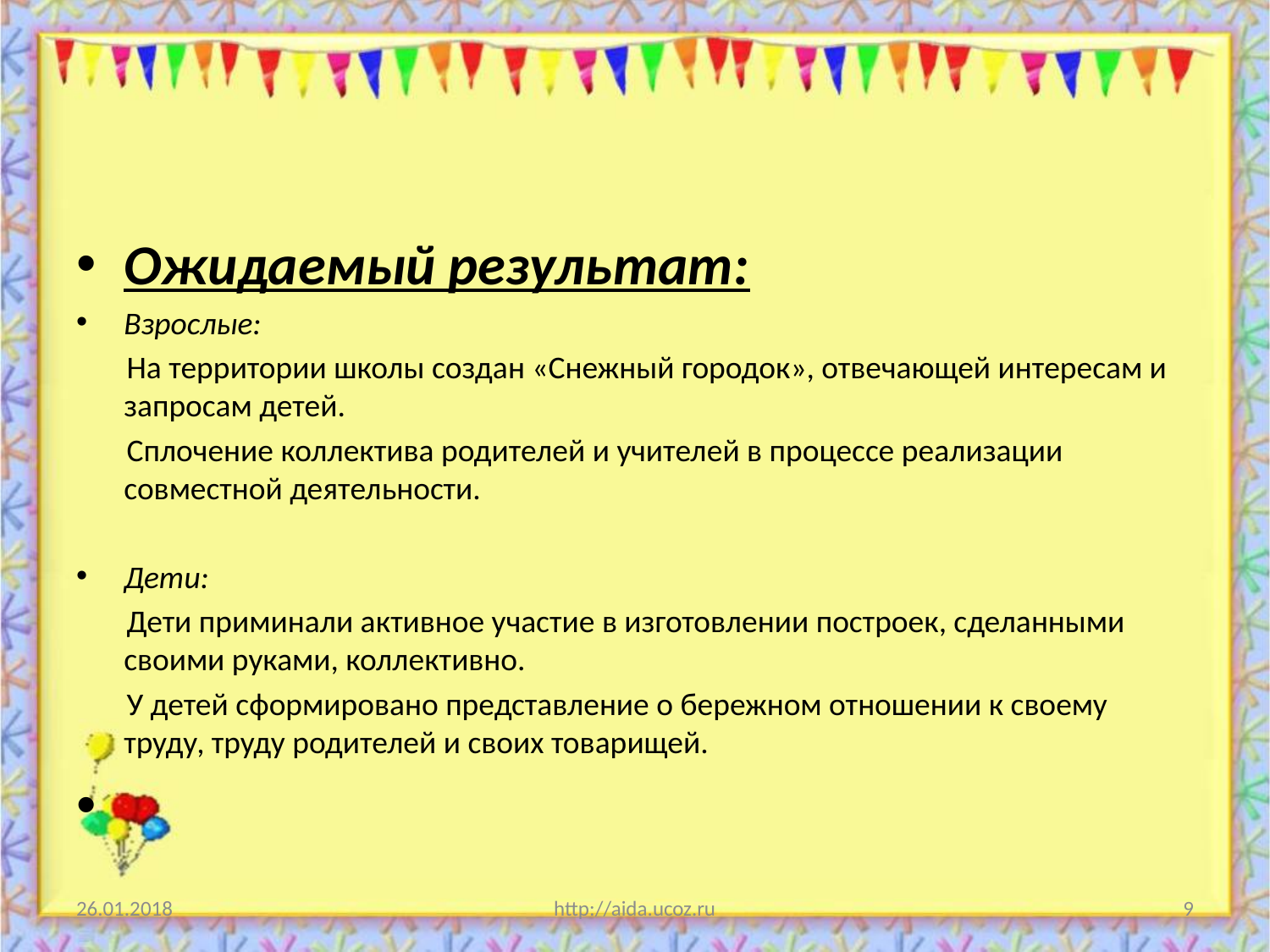

#
Ожидаемый результат:
Взрослые:
       На территории школы создан «Снежный городок», отвечающей интересам и запросам детей.
       Сплочение коллектива родителей и учителей в процессе реализации совместной деятельности.

Дети:
       Дети приминали активное участие в изготовлении построек, сделанными своими руками, коллективно.
       У детей сформировано представление о бережном отношении к своему труду, труду родителей и своих товарищей.

26.01.2018
http://aida.ucoz.ru
9